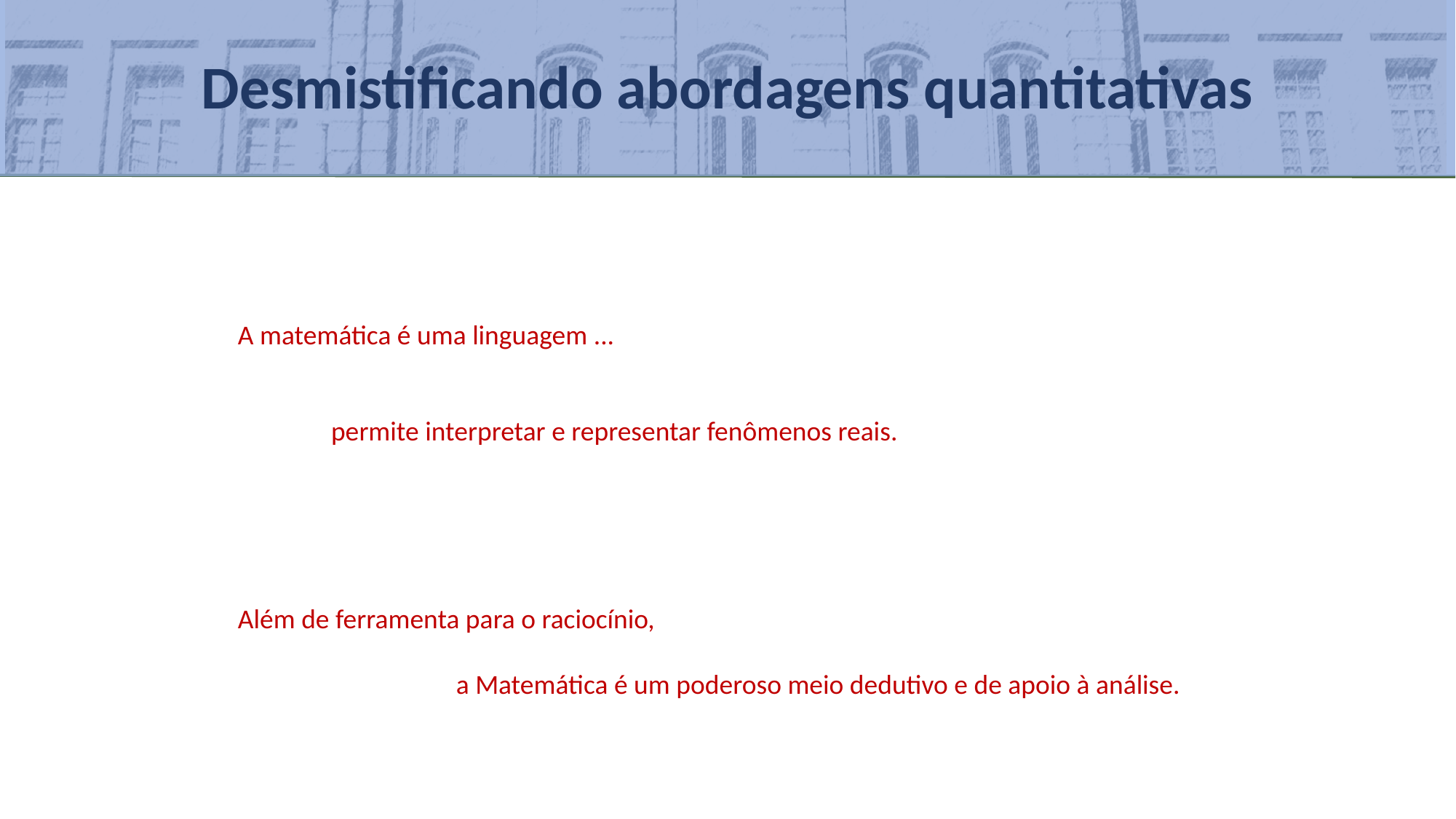

Desmistificando abordagens quantitativas
A matemática é uma linguagem ...
permite interpretar e representar fenômenos reais.
Além de ferramenta para o raciocínio,

		a Matemática é um poderoso meio dedutivo e de apoio à análise.